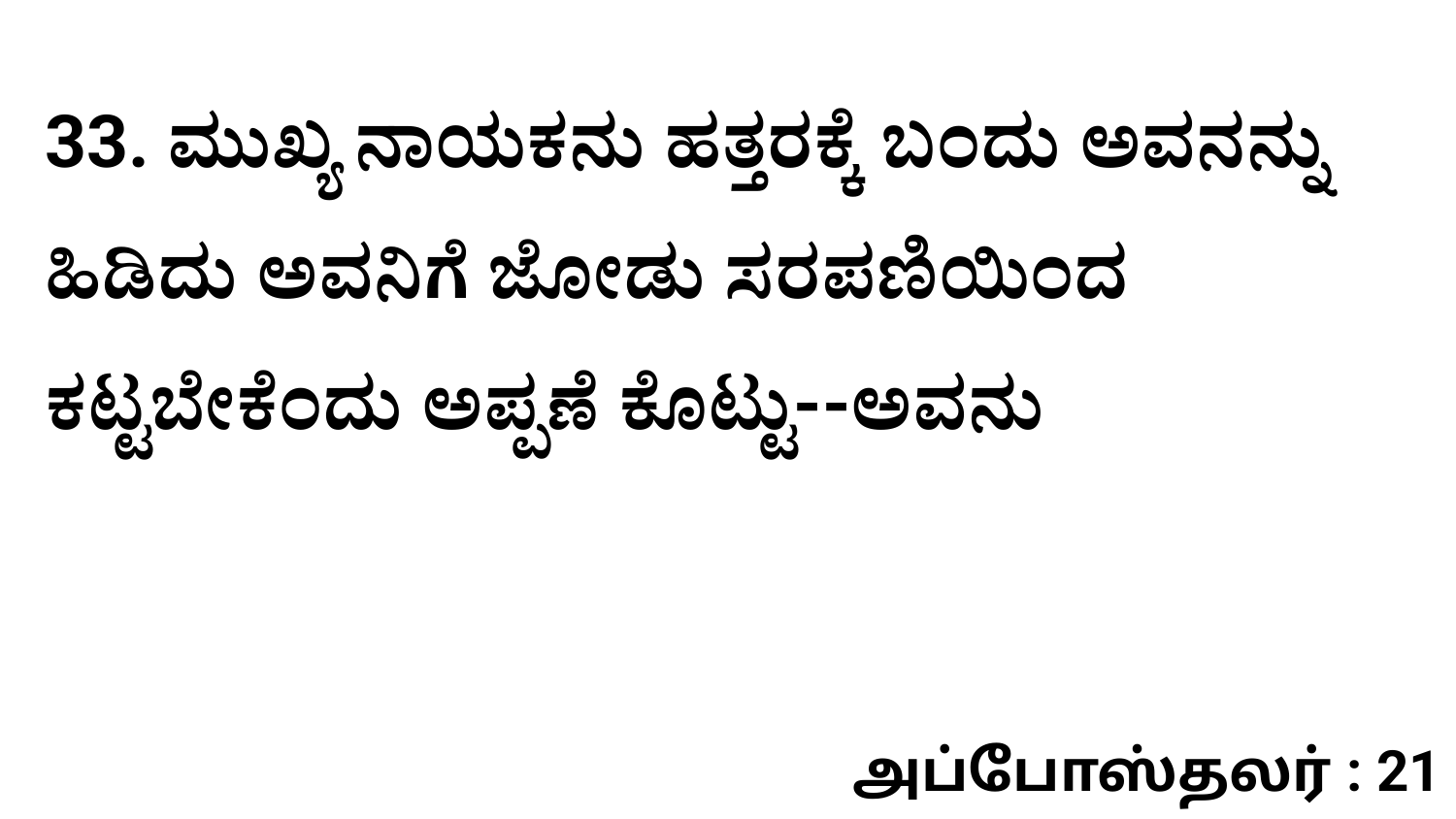

33. ಮುಖ್ಯ ನಾಯಕನು ಹತ್ತರಕ್ಕೆ ಬಂದು ಅವನನ್ನು ಹಿಡಿದು ಅವನಿಗೆ ಜೋಡು ಸರಪಣಿಯಿಂದ ಕಟ್ಟಬೇಕೆಂದು ಅಪ್ಪಣೆ ಕೊಟ್ಟು--ಅವನು
அப்போஸ்தலர் : 21